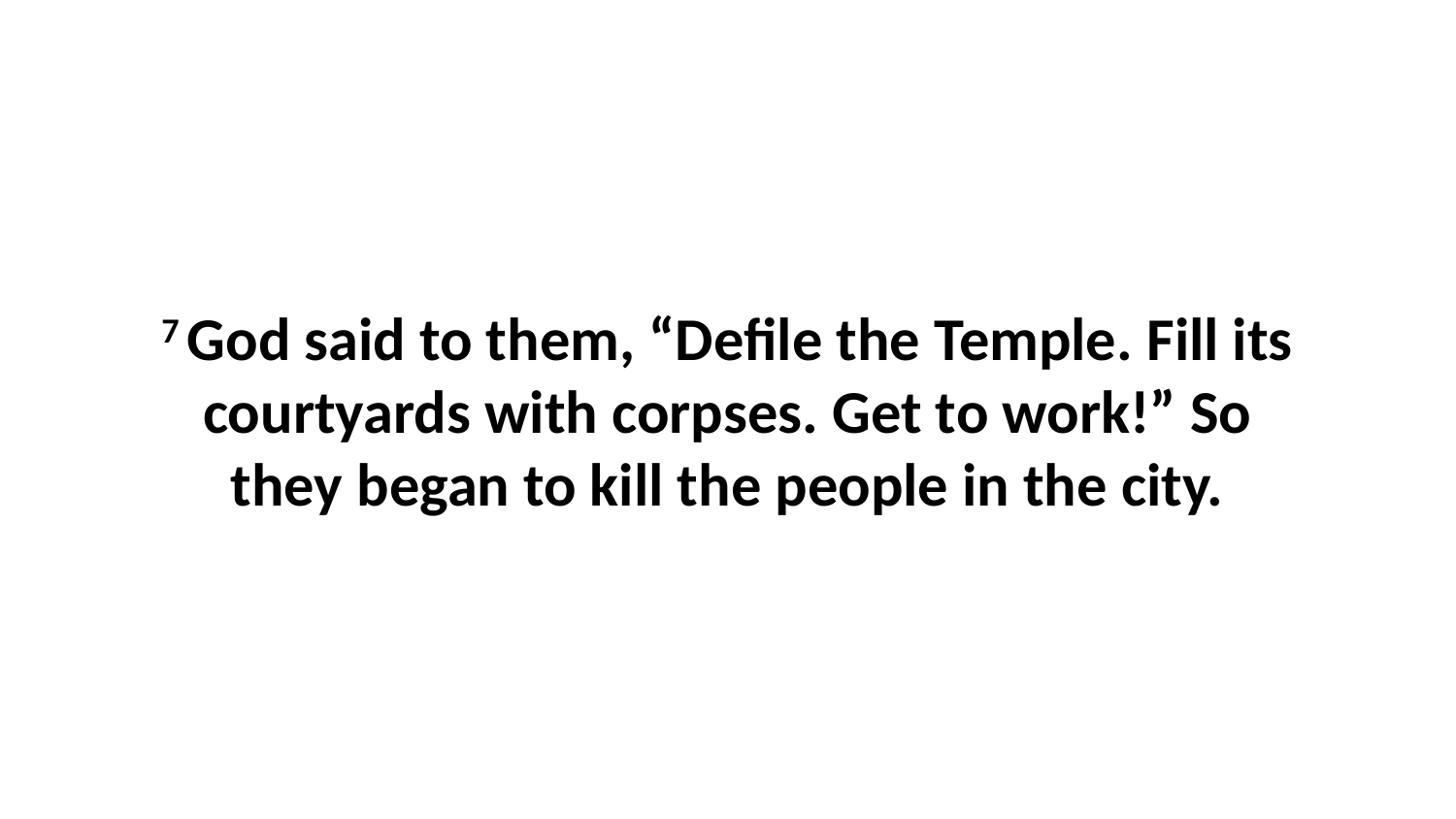

7 God said to them, “Defile the Temple. Fill its courtyards with corpses. Get to work!” So they began to kill the people in the city.